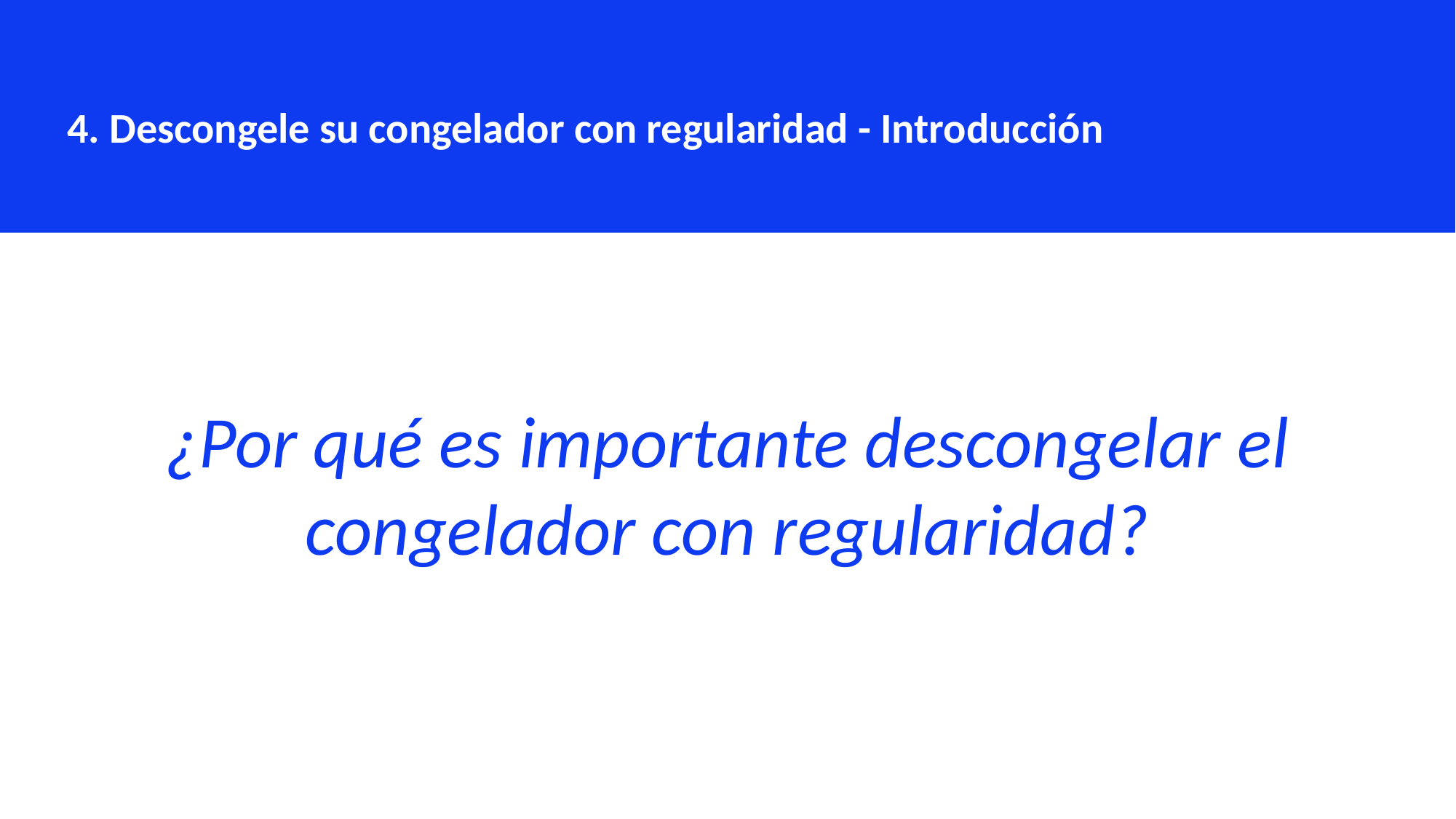

4. Descongele su congelador con regularidad - Introducción

¿Por qué es importante descongelar el congelador con regularidad?